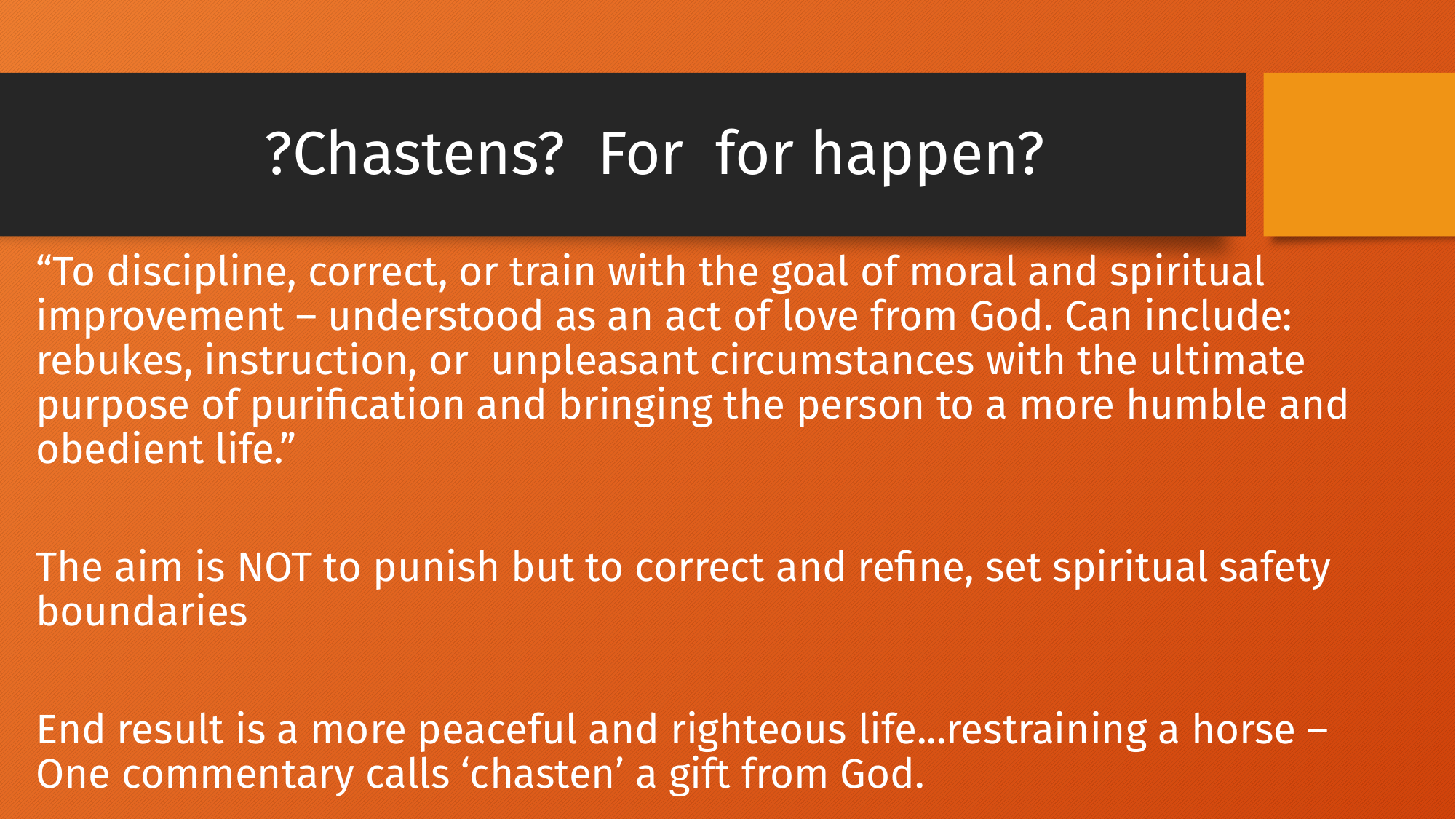

# ?Chastens?  For  for happen?
“To discipline, correct, or train with the goal of moral and spiritual improvement – understood as an act of love from God. Can include: rebukes, instruction, or  unpleasant circumstances with the ultimate purpose of purification and bringing the person to a more humble and obedient life.”

The aim is NOT to punish but to correct and refine, set spiritual safety boundaries

End result is a more peaceful and righteous life...restraining a horse – One commentary calls ‘chasten’ a gift from God.